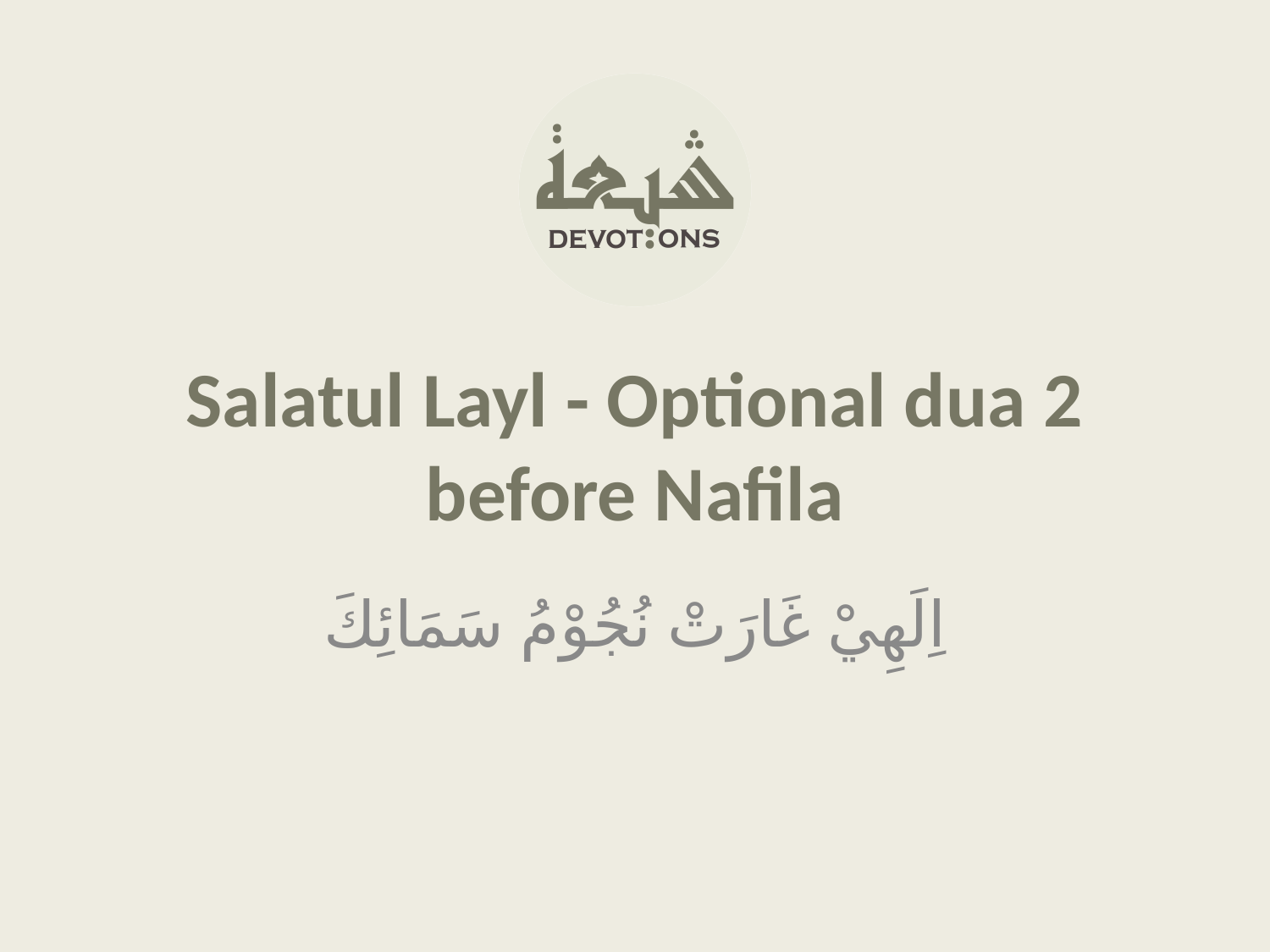

Salatul Layl - Optional dua 2 before Nafila
اِلَهِيْ غَارَتْ نُجُوْمُ سَمَائِكَ